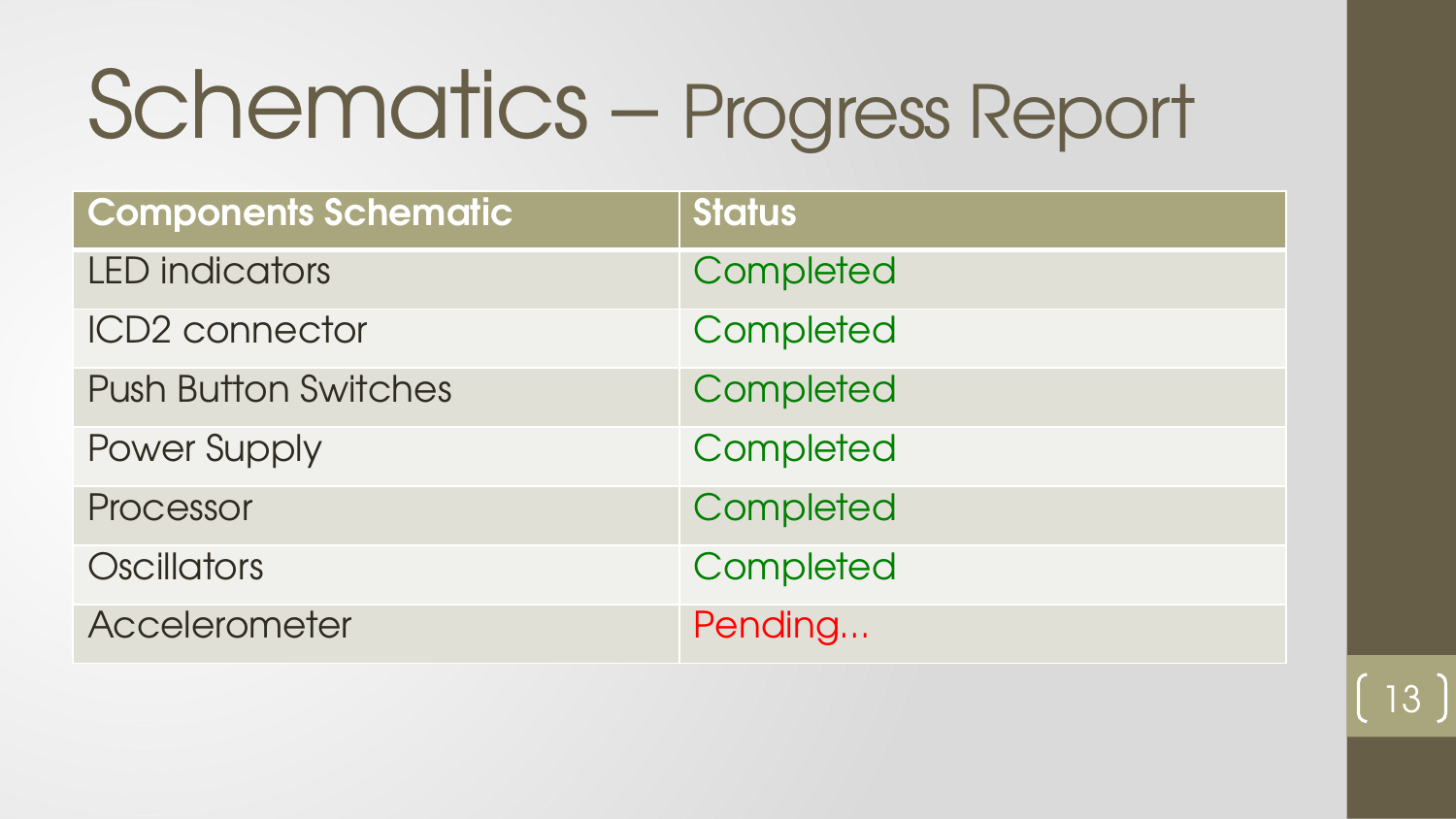

# Schematics – Progress Report
| Components Schematic | Status |
| --- | --- |
| LED indicators | Completed |
| ICD2 connector | Completed |
| Push Button Switches | Completed |
| Power Supply | Completed |
| Processor | Completed |
| Oscillators | Completed |
| Accelerometer | Pending… |
13